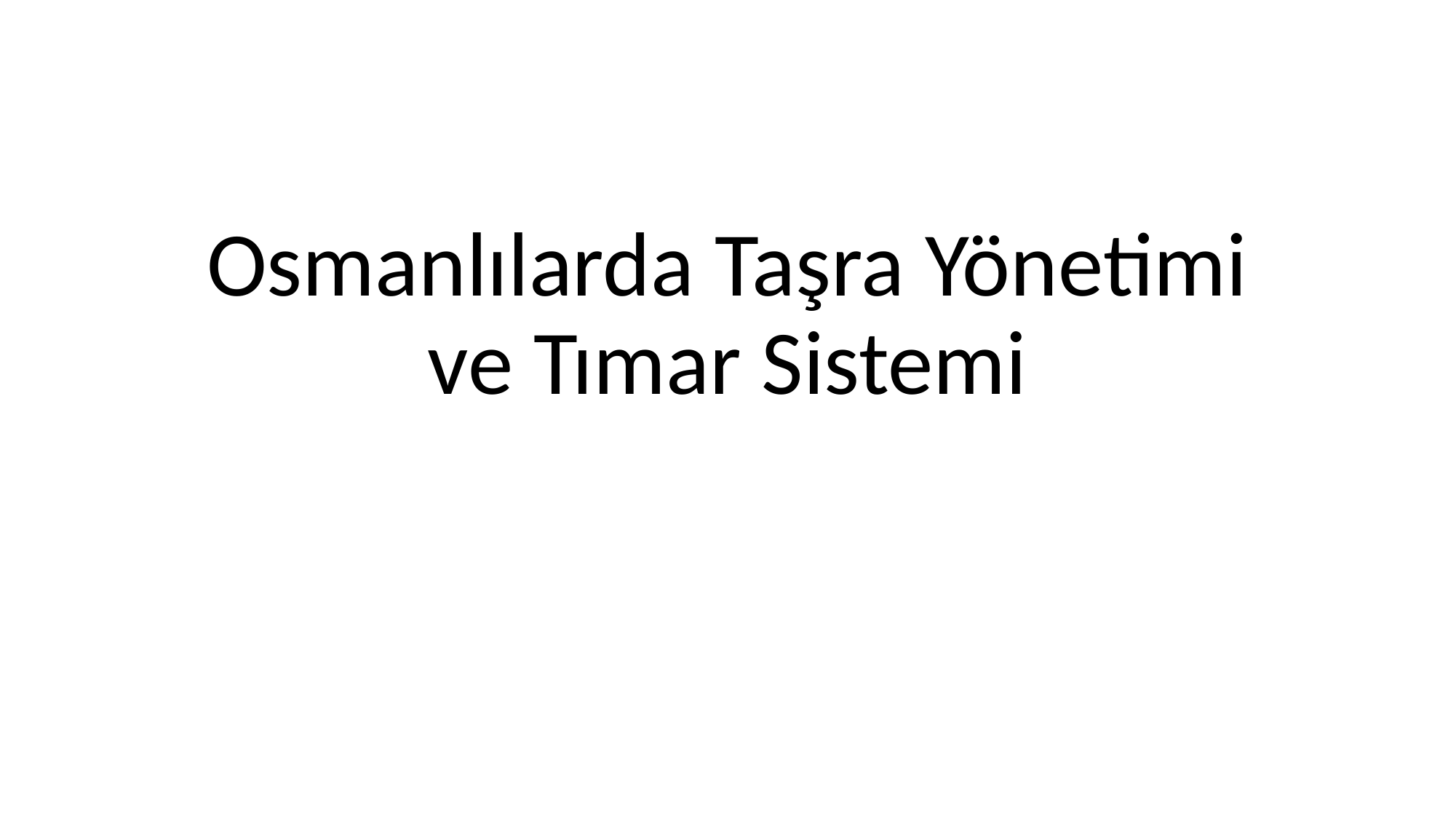

# Osmanlılarda Taşra Yönetimi ve Tımar Sistemi